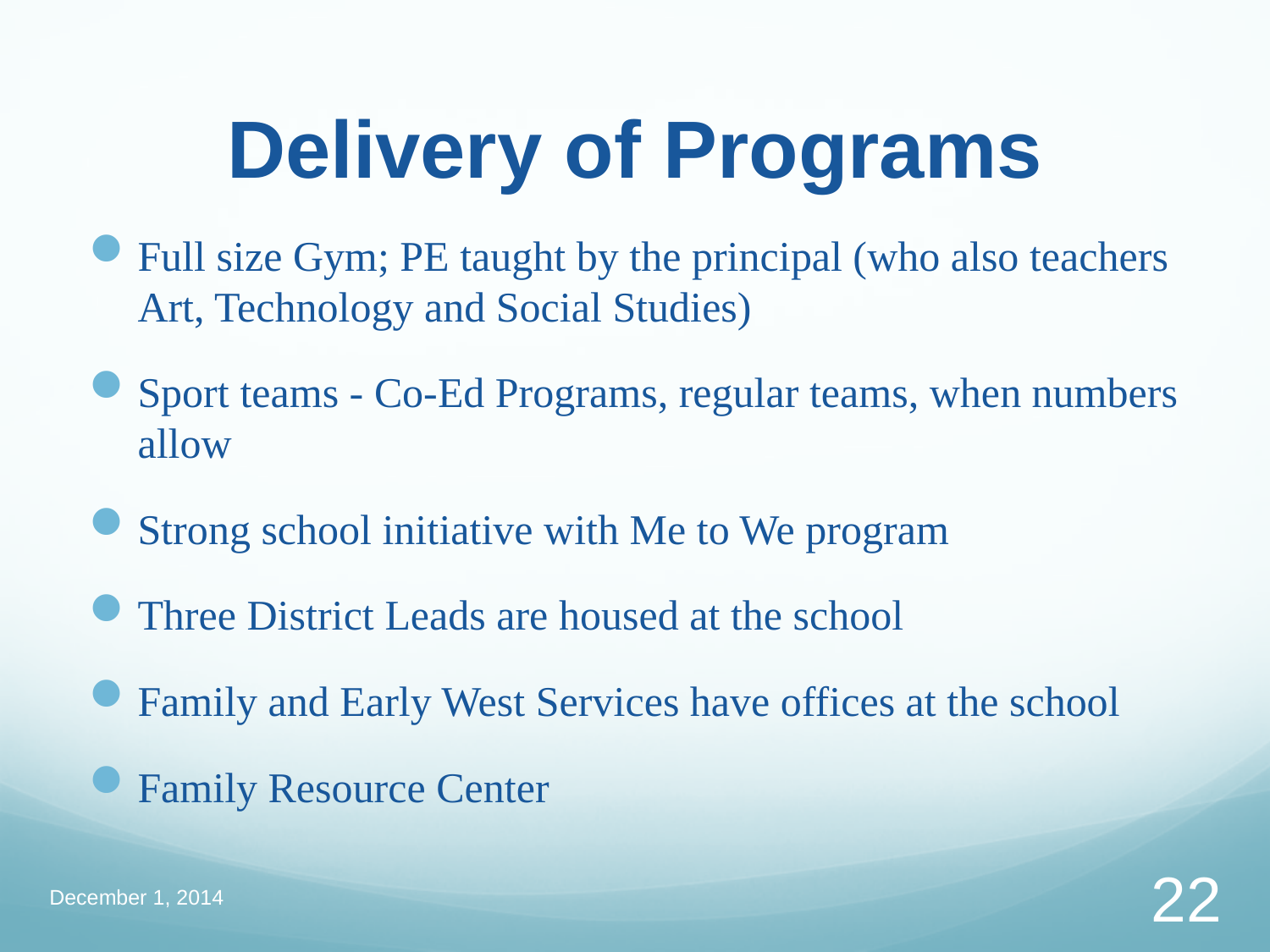

# Delivery of Programs
Full size Gym; PE taught by the principal (who also teachers Art, Technology and Social Studies)
Sport teams - Co-Ed Programs, regular teams, when numbers allow
Strong school initiative with Me to We program
Three District Leads are housed at the school
Family and Early West Services have offices at the school
Family Resource Center
December 1, 2014
22